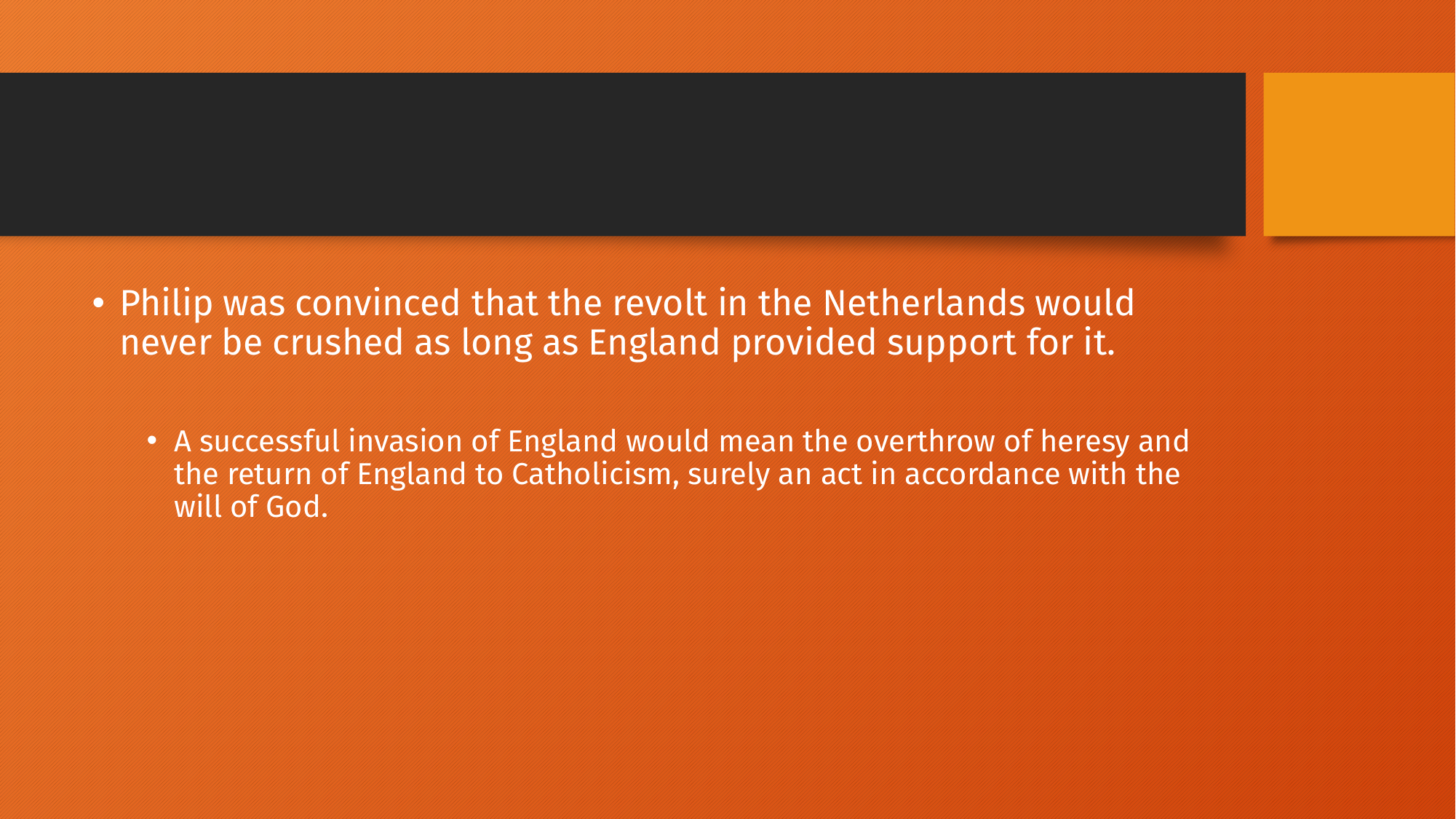

#
Philip was convinced that the revolt in the Netherlands would never be crushed as long as England provided support for it.

A successful invasion of England would mean the overthrow of heresy and the return of England to Catholicism, surely an act in accordance with the will of God.